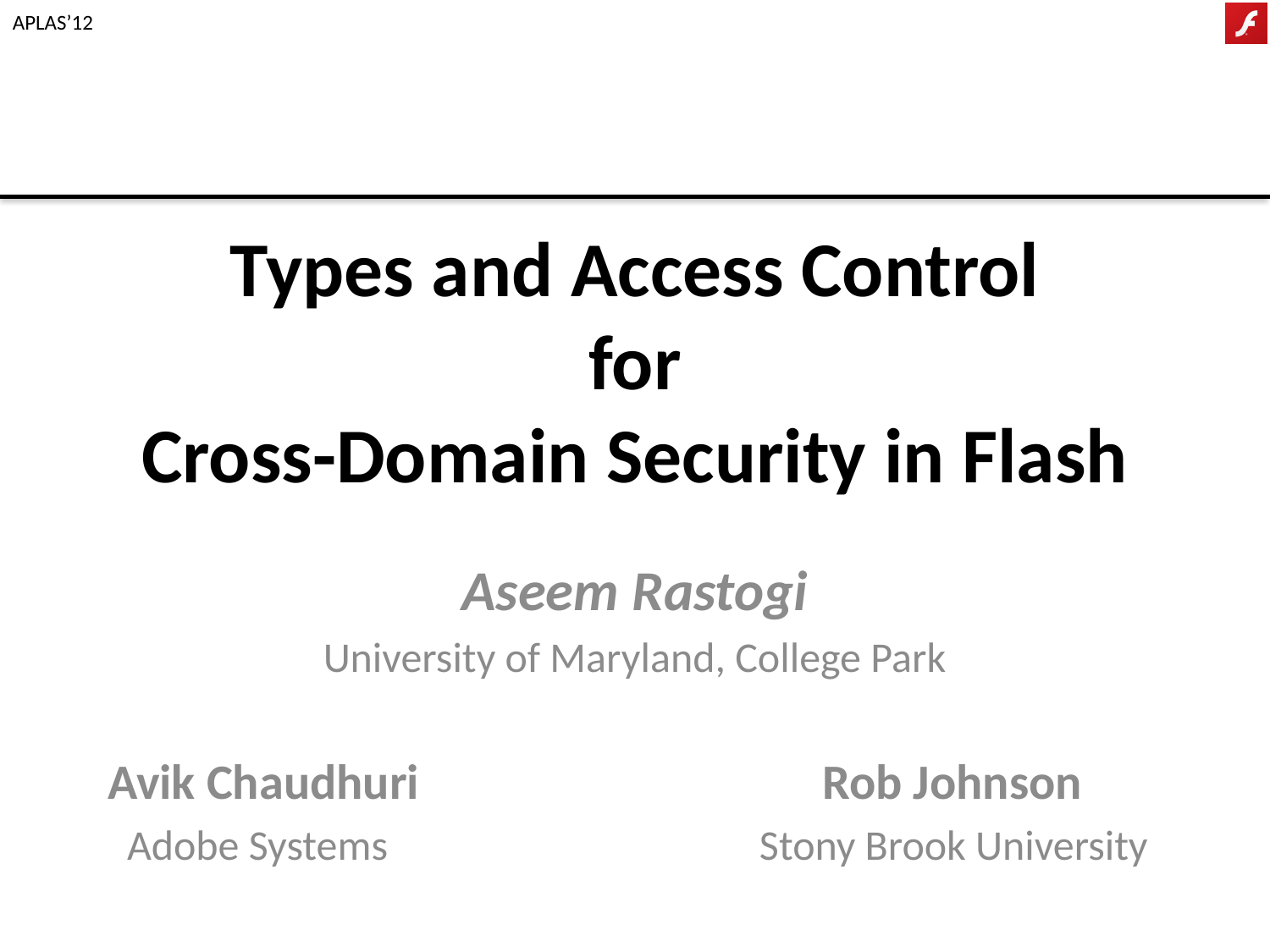

# Types and Access Control for Cross-Domain Security in Flash
Aseem Rastogi
University of Maryland, College Park

Avik Chaudhuri                                    Rob Johnson
  Adobe Systems                                       Stony Brook University